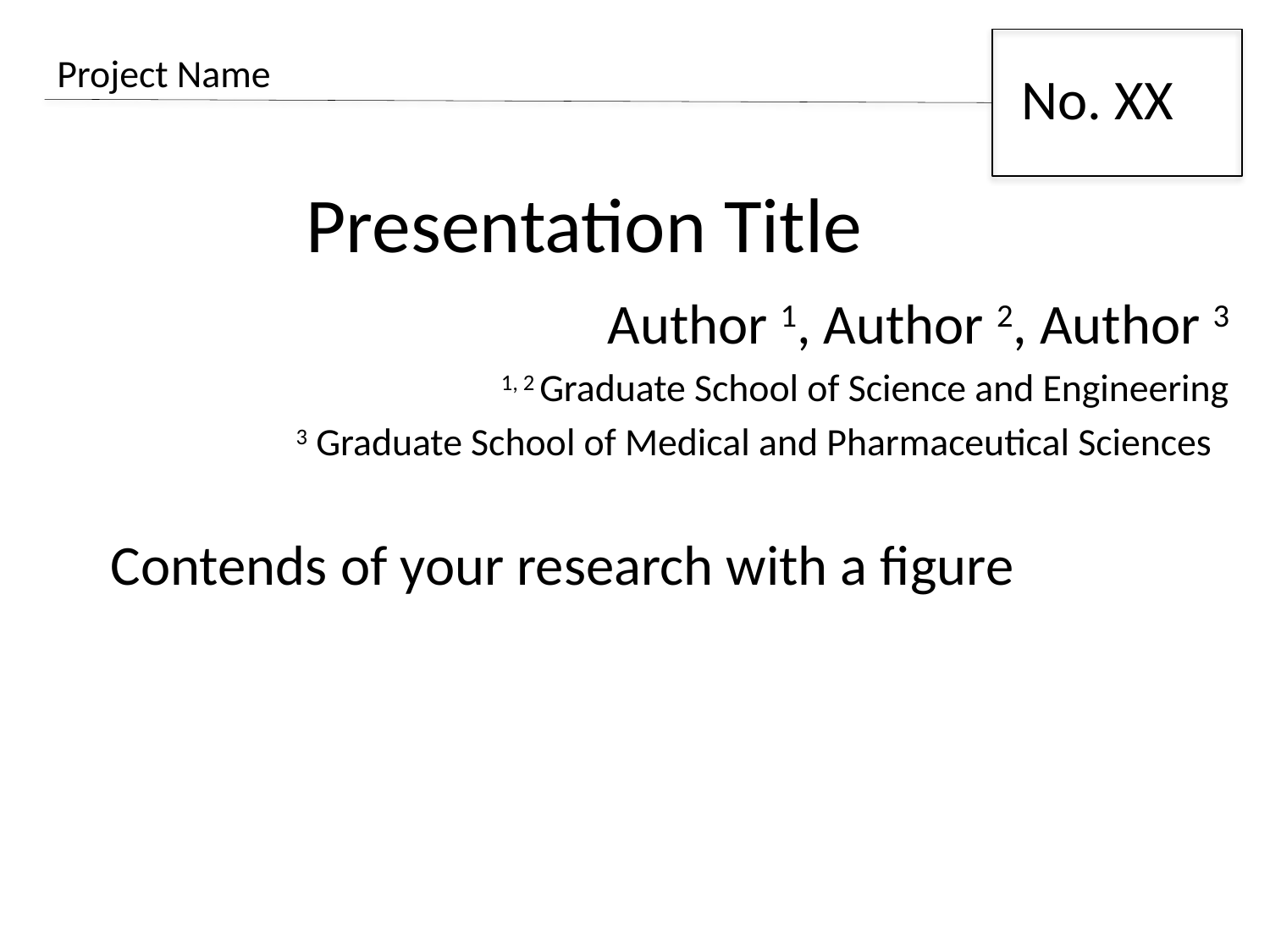

Project Name
No. XX
# Presentation Title
Author 1, Author 2, Author 3
1, 2 Graduate School of Science and Engineering
3 Graduate School of Medical and Pharmaceutical Sciences
Contends of your research with a figure